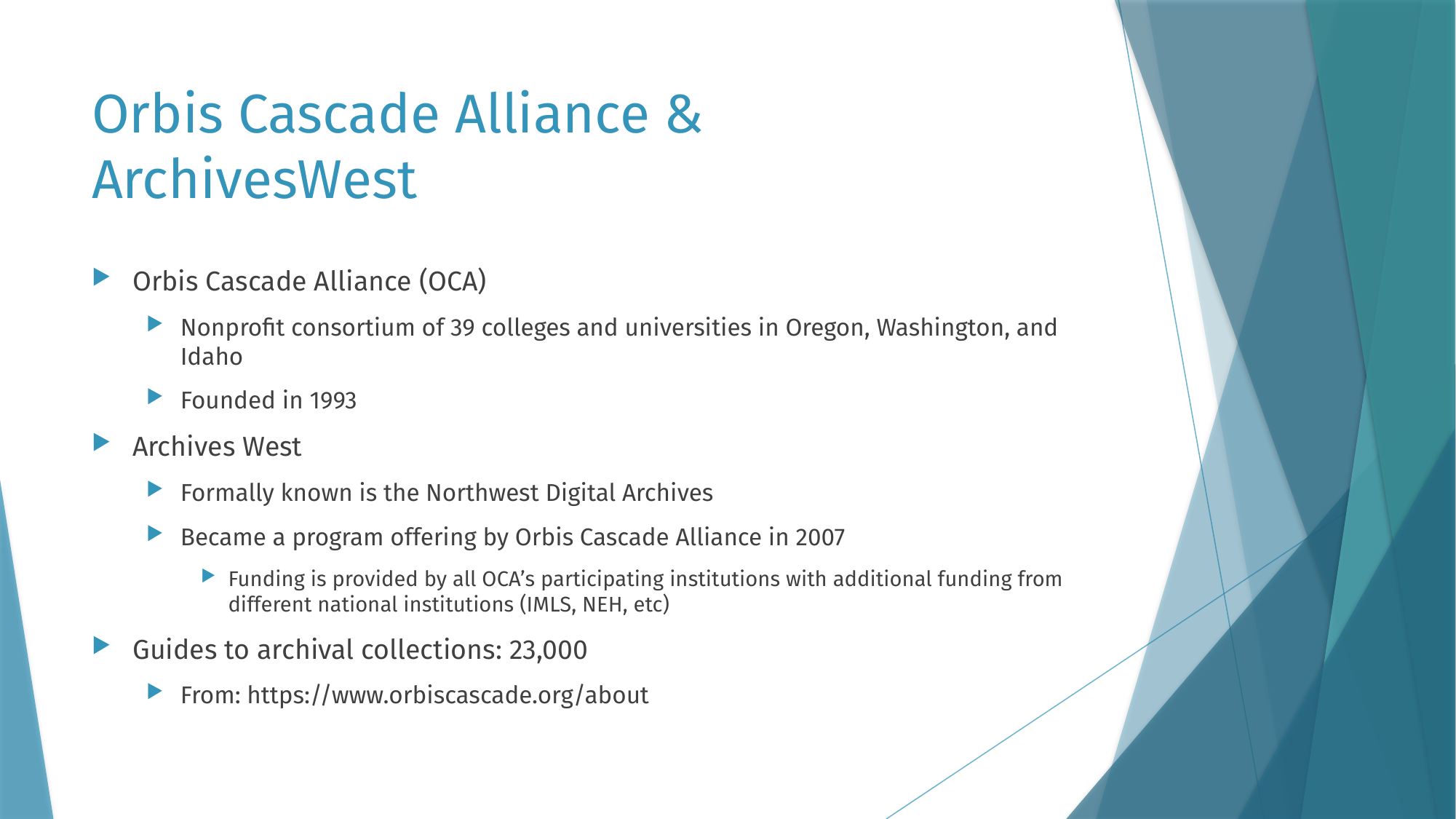

# Orbis Cascade Alliance & ArchivesWest
Orbis Cascade Alliance (OCA)
Nonprofit consortium of 39 colleges and universities in Oregon, Washington, and Idaho
Founded in 1993
Archives West
Formally known is the Northwest Digital Archives
Became a program offering by Orbis Cascade Alliance in 2007
Funding is provided by all OCA’s participating institutions with additional funding from different national institutions (IMLS, NEH, etc)
Guides to archival collections: 23,000
From: https://www.orbiscascade.org/about